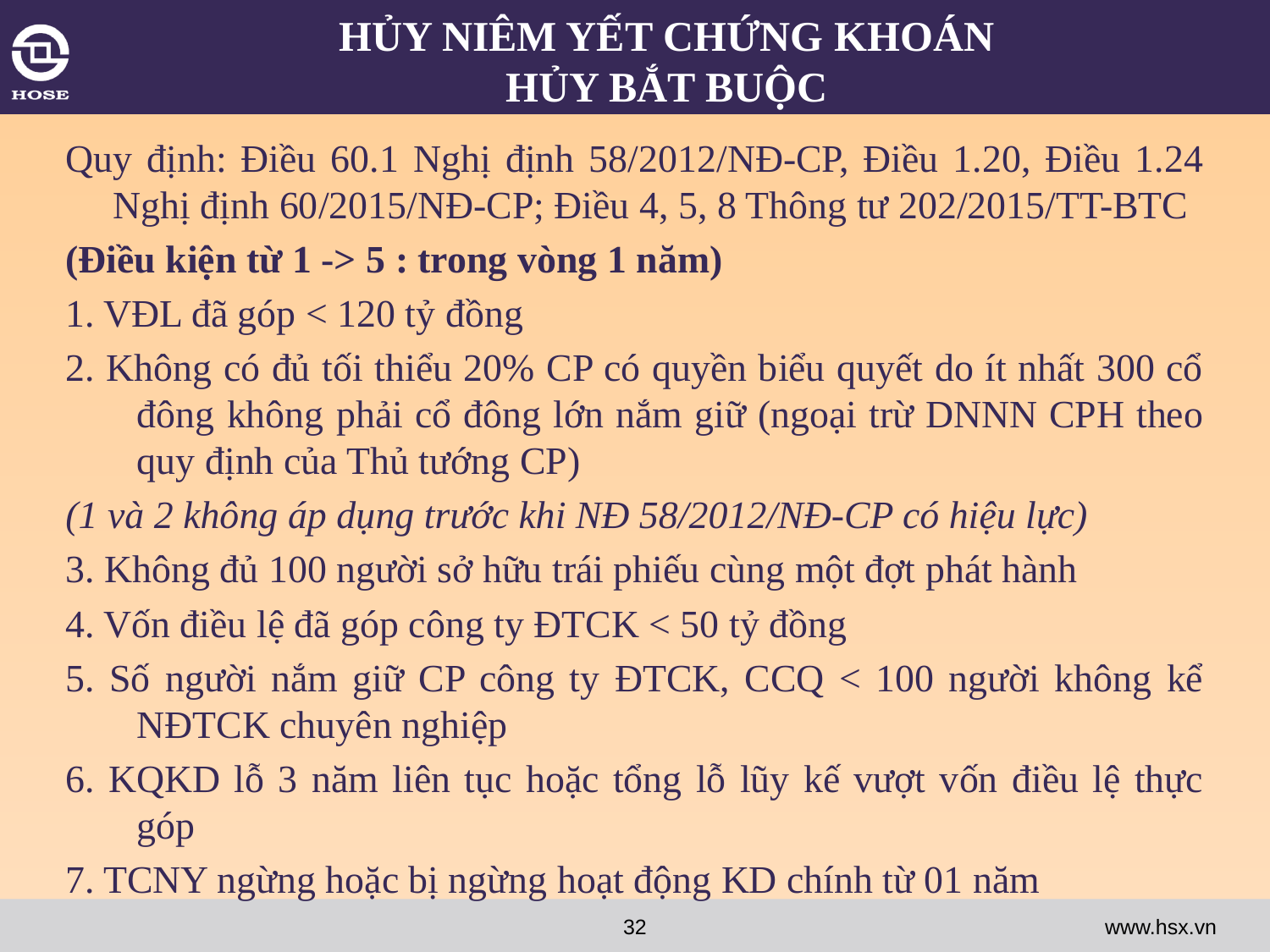

# HỦY NIÊM YẾT CHỨNG KHOÁN HỦY BẮT BUỘC
Quy định: Điều 60.1 Nghị định 58/2012/NĐ-CP, Điều 1.20, Điều 1.24 Nghị định 60/2015/NĐ-CP; Điều 4, 5, 8 Thông tư 202/2015/TT-BTC
(Điều kiện từ 1 -> 5 : trong vòng 1 năm)
1. VĐL đã góp < 120 tỷ đồng
2. Không có đủ tối thiểu 20% CP có quyền biểu quyết do ít nhất 300 cổ đông không phải cổ đông lớn nắm giữ (ngoại trừ DNNN CPH theo quy định của Thủ tướng CP)
(1 và 2 không áp dụng trước khi NĐ 58/2012/NĐ-CP có hiệu lực)
3. Không đủ 100 người sở hữu trái phiếu cùng một đợt phát hành
4. Vốn điều lệ đã góp công ty ĐTCK < 50 tỷ đồng
5. Số người nắm giữ CP công ty ĐTCK, CCQ < 100 người không kể NĐTCK chuyên nghiệp
6. KQKD lỗ 3 năm liên tục hoặc tổng lỗ lũy kế vượt vốn điều lệ thực góp
7. TCNY ngừng hoặc bị ngừng hoạt động KD chính từ 01 năm

32
www.hsx.vn